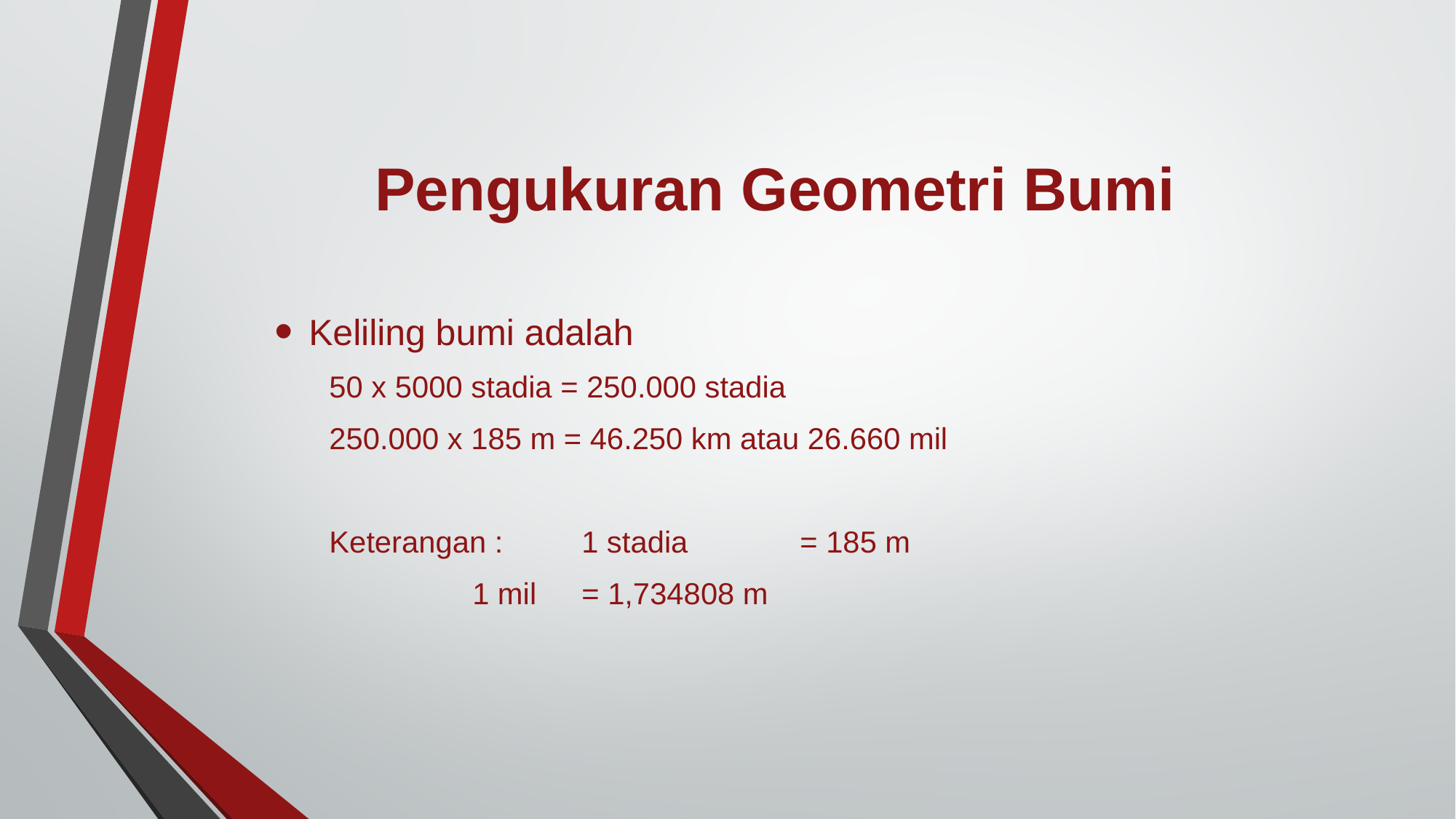

# Pengukuran Geometri Bumi
Keliling bumi adalah
50 x 5000 stadia = 250.000 stadia
250.000 x 185 m = 46.250 km atau 26.660 mil

Keterangan : 	1 stadia 	= 185 m
		1 mil 	= 1,734808 m